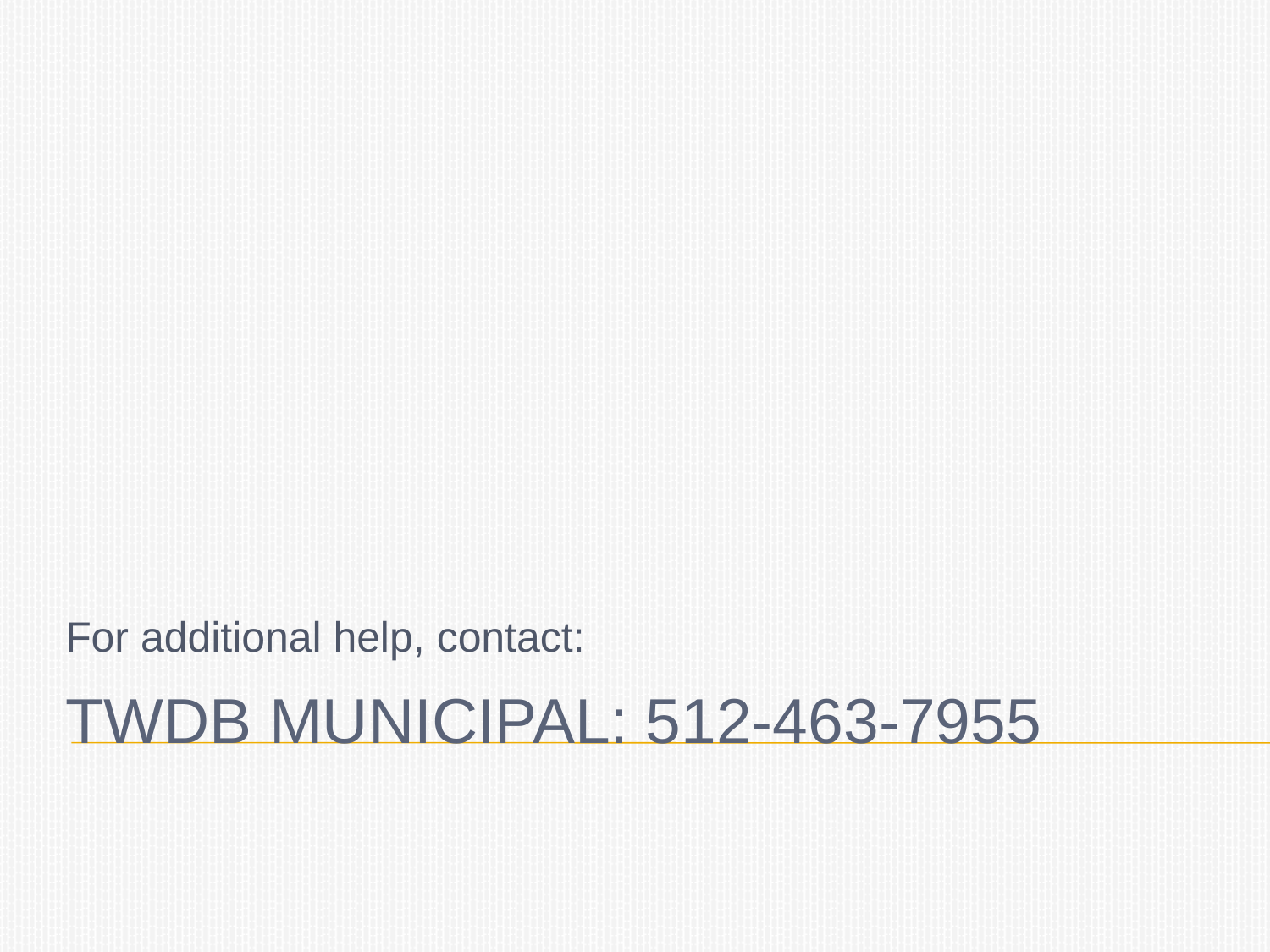

For additional help, contact:
# TWDB Municipal: 512-463-7955